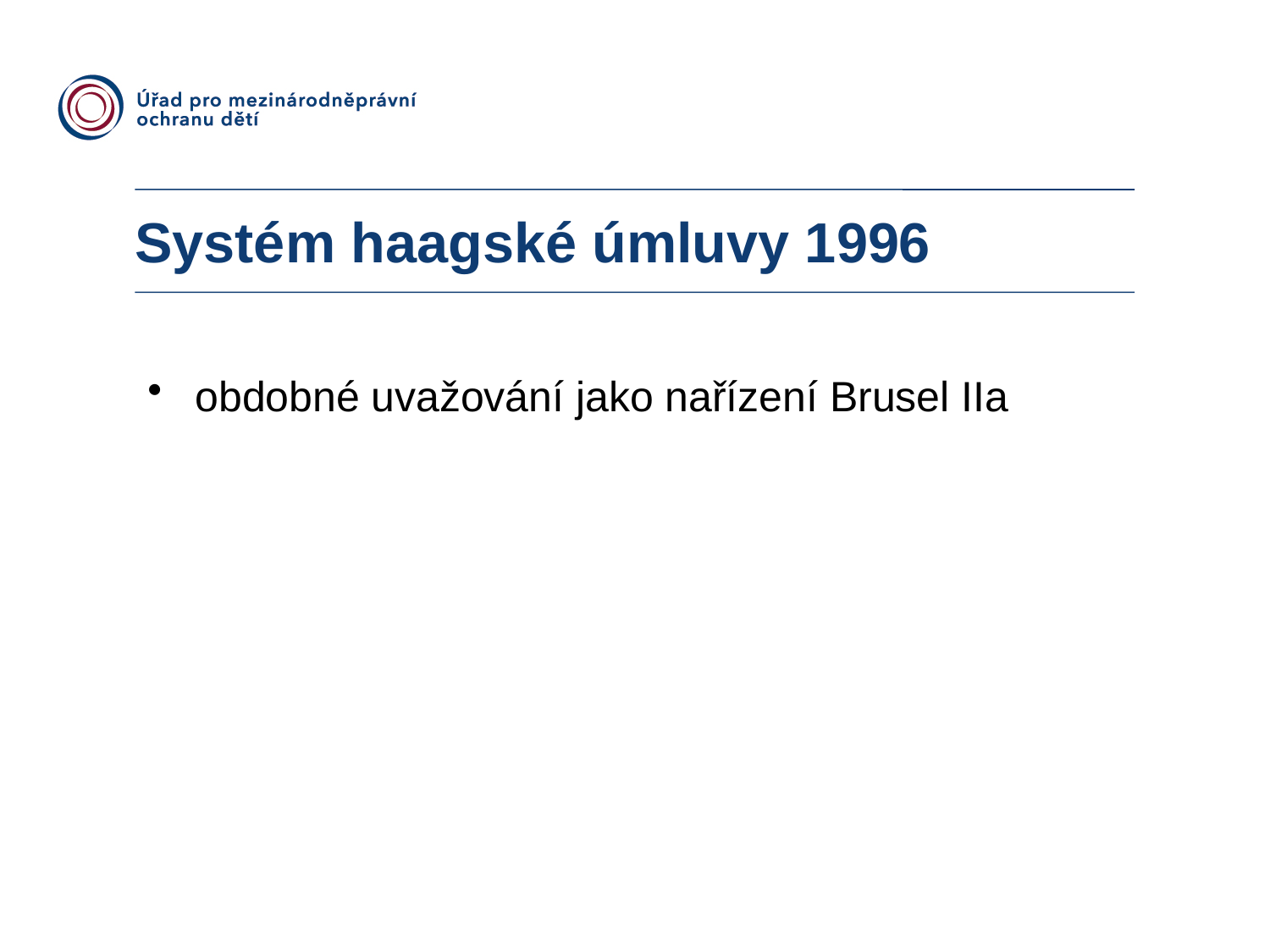

Systém haagské úmluvy 1996

obdobné uvažování jako nařízení Brusel IIa